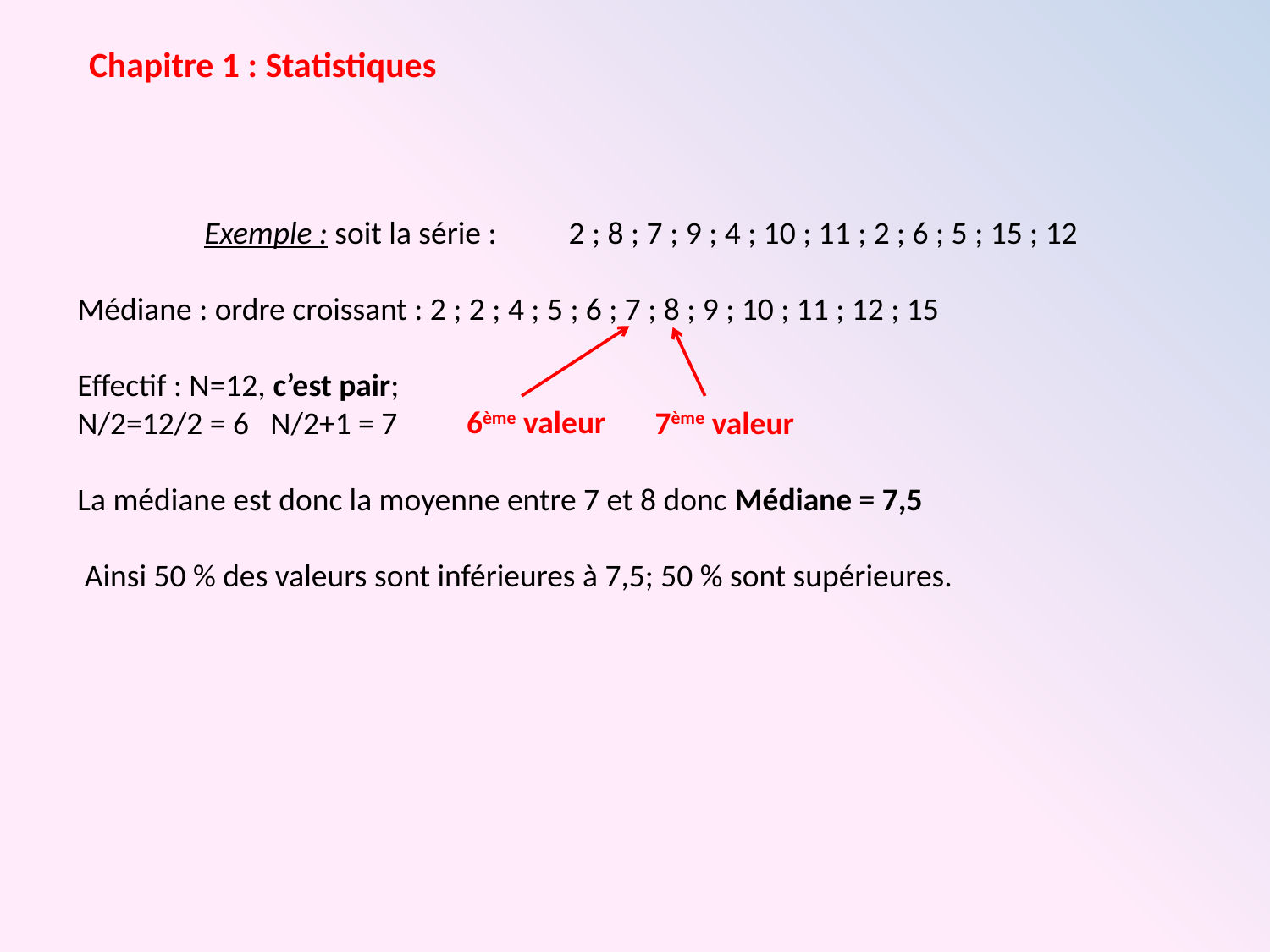

Chapitre 1 : Statistiques
	Exemple : soit la série :          2 ; 8 ; 7 ; 9 ; 4 ; 10 ; 11 ; 2 ; 6 ; 5 ; 15 ; 12

Médiane : ordre croissant : 2 ; 2 ; 4 ; 5 ; 6 ; 7 ; 8 ; 9 ; 10 ; 11 ; 12 ; 15

Effectif : N=12, c’est pair;
N/2=12/2 = 6   N/2+1 = 7

La médiane est donc la moyenne entre 7 et 8 donc Médiane = 7,5

 Ainsi 50 % des valeurs sont inférieures à 7,5; 50 % sont supérieures.

6ème valeur
7ème valeur